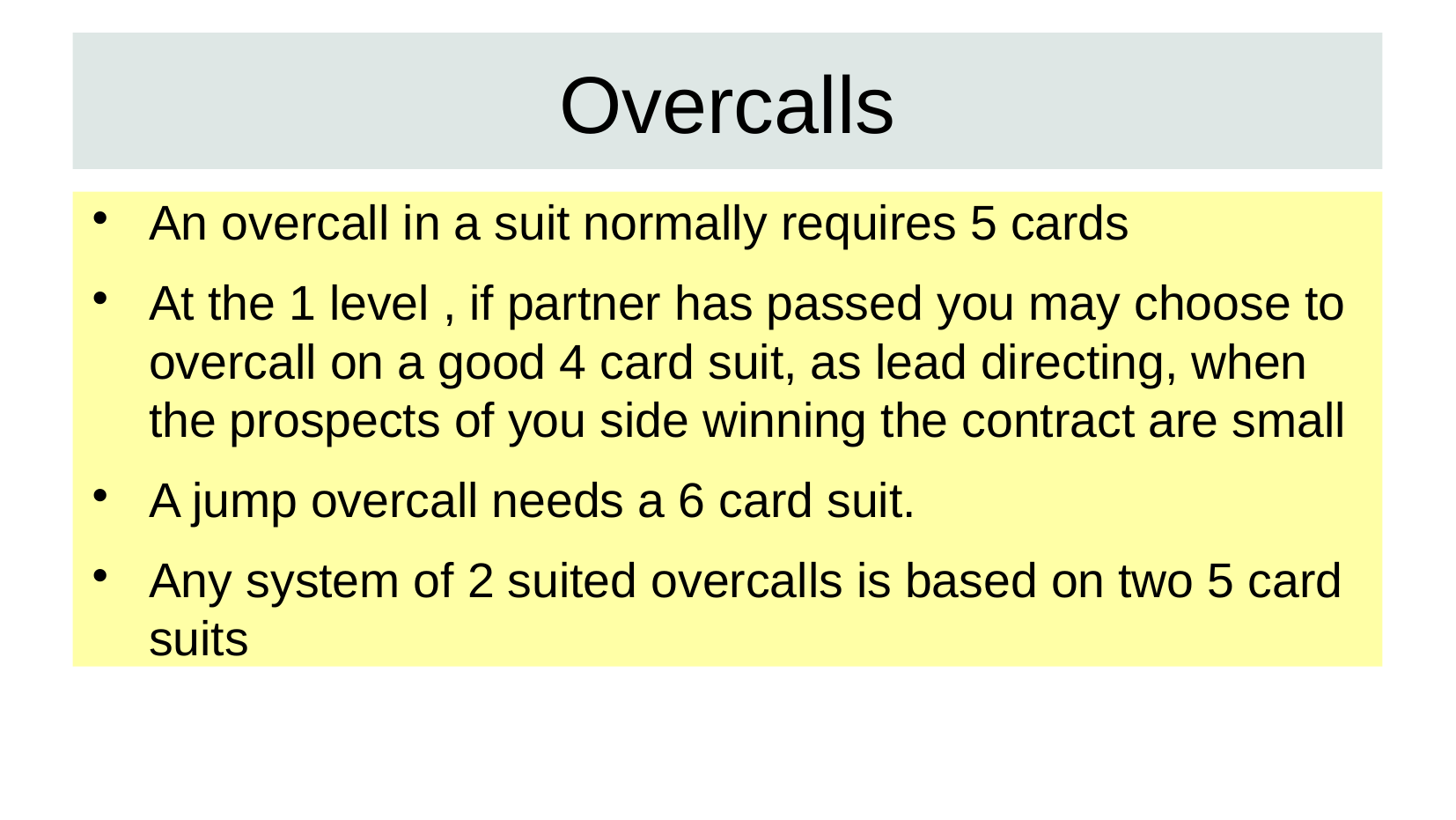

Overcalls
An overcall in a suit normally requires 5 cards
At the 1 level , if partner has passed you may choose to overcall on a good 4 card suit, as lead directing, when the prospects of you side winning the contract are small
A jump overcall needs a 6 card suit.
Any system of 2 suited overcalls is based on two 5 card suits